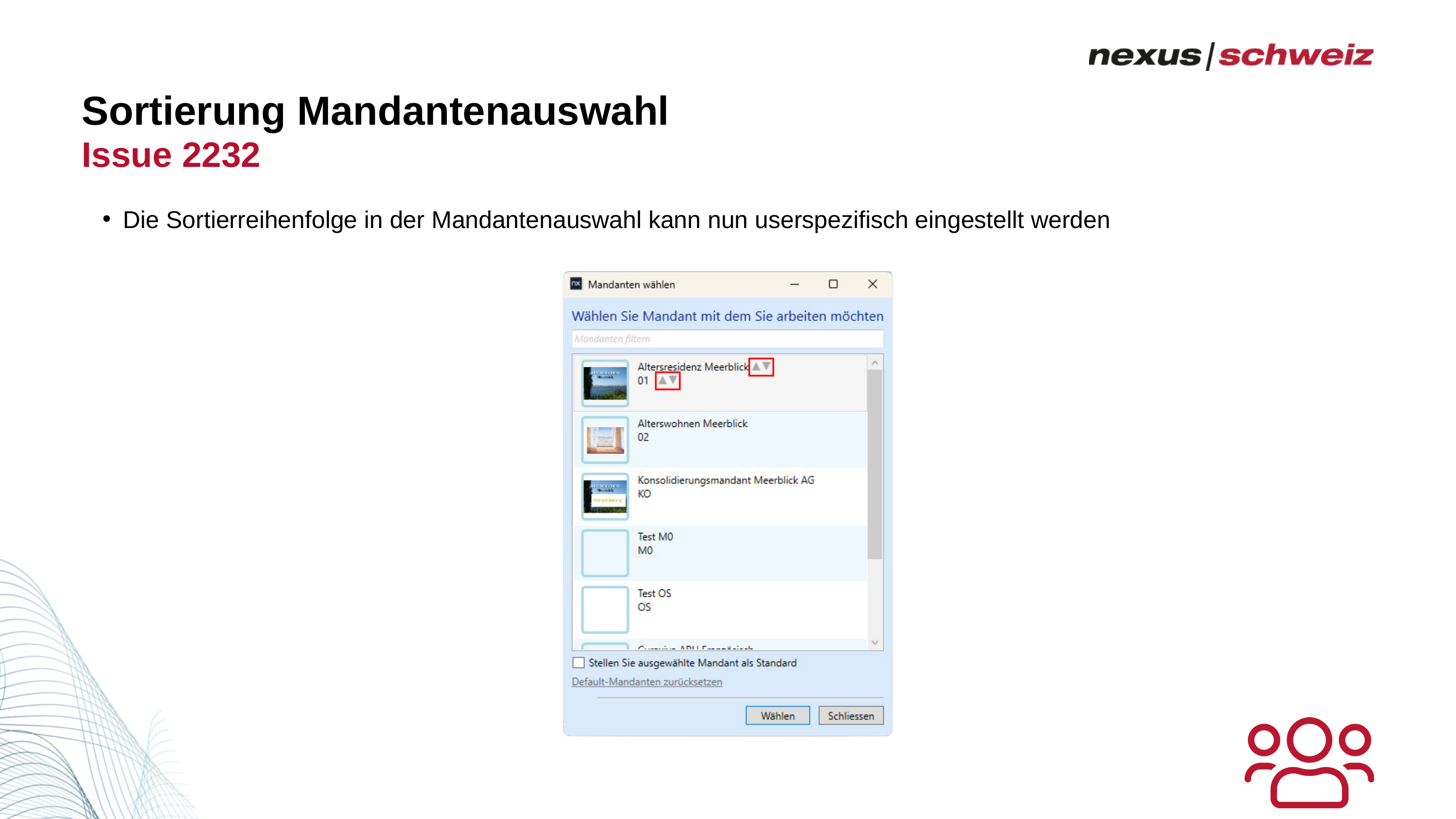

Sortierung Mandantenauswahl
Issue 2232
Die Sortierreihenfolge in der Mandantenauswahl kann nun userspezifisch eingestellt werden